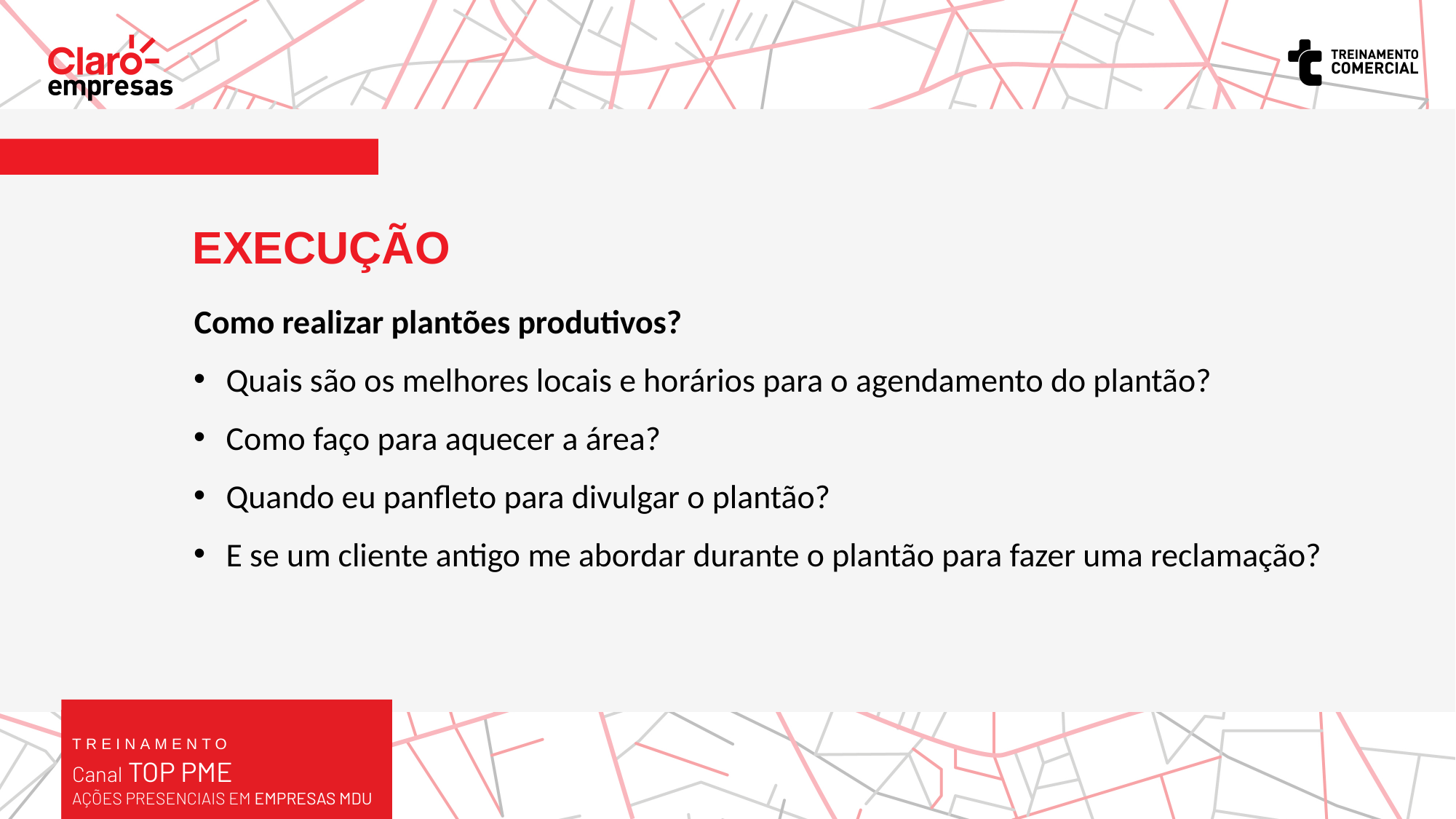

EXECUÇÃO
Como realizar plantões produtivos?
Quais são os melhores locais e horários para o agendamento do plantão?
Como faço para aquecer a área?
Quando eu panfleto para divulgar o plantão?
E se um cliente antigo me abordar durante o plantão para fazer uma reclamação?